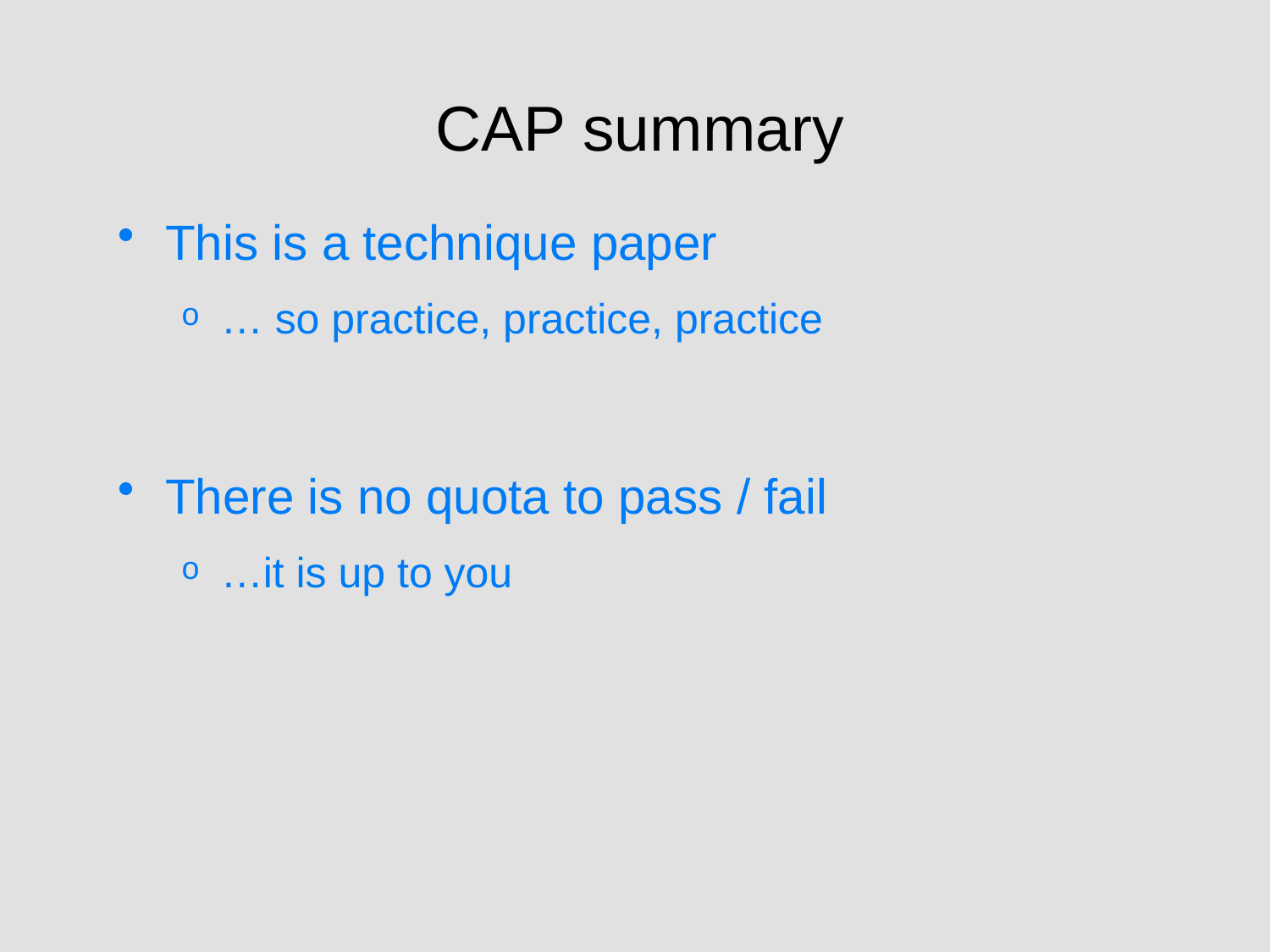

# CAP summary
This is a technique paper
… so practice, practice, practice
There is no quota to pass / fail
…it is up to you